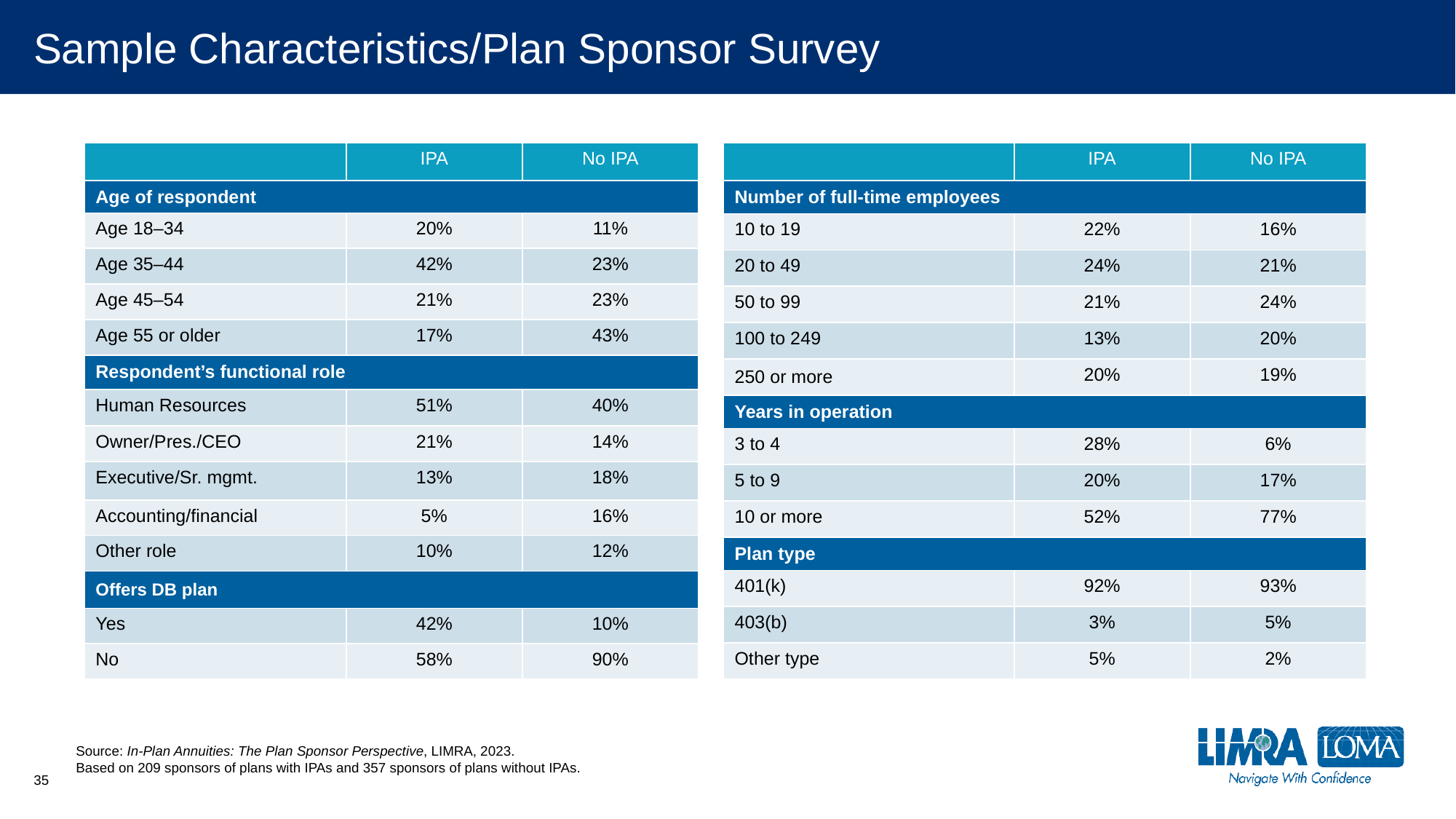

# Sample Characteristics/Plan Sponsor Survey
|  | IPA | No IPA |
| --- | --- | --- |
| Number of full-time employees |  |  |
| 10 to 19 | 22% | 16% |
| 20 to 49 | 24% | 21% |
| 50 to 99 | 21% | 24% |
| 100 to 249 | 13% | 20% |
| 250 or more | 20% | 19% |
| Years in operation |  |  |
| 3 to 4 | 28% | 6% |
| 5 to 9 | 20% | 17% |
| 10 or more | 52% | 77% |
| Plan type |  |  |
| 401(k) | 92% | 93% |
| 403(b) | 3% | 5% |
| Other type | 5% | 2% |
|  | IPA | No IPA |
| --- | --- | --- |
| Age of respondent |  |  |
| Age 18–34 | 20% | 11% |
| Age 35–44 | 42% | 23% |
| Age 45–54 | 21% | 23% |
| Age 55 or older | 17% | 43% |
| Respondent’s functional role |  |  |
| Human Resources | 51% | 40% |
| Owner/Pres./CEO | 21% | 14% |
| Executive/Sr. mgmt. | 13% | 18% |
| Accounting/financial | 5% | 16% |
| Other role | 10% | 12% |
| Offers DB plan |  |  |
| Yes | 42% | 10% |
| No | 58% | 90% |
Source: In-Plan Annuities: The Plan Sponsor Perspective, LIMRA, 2023.
Based on 209 sponsors of plans with IPAs and 357 sponsors of plans without IPAs.
35